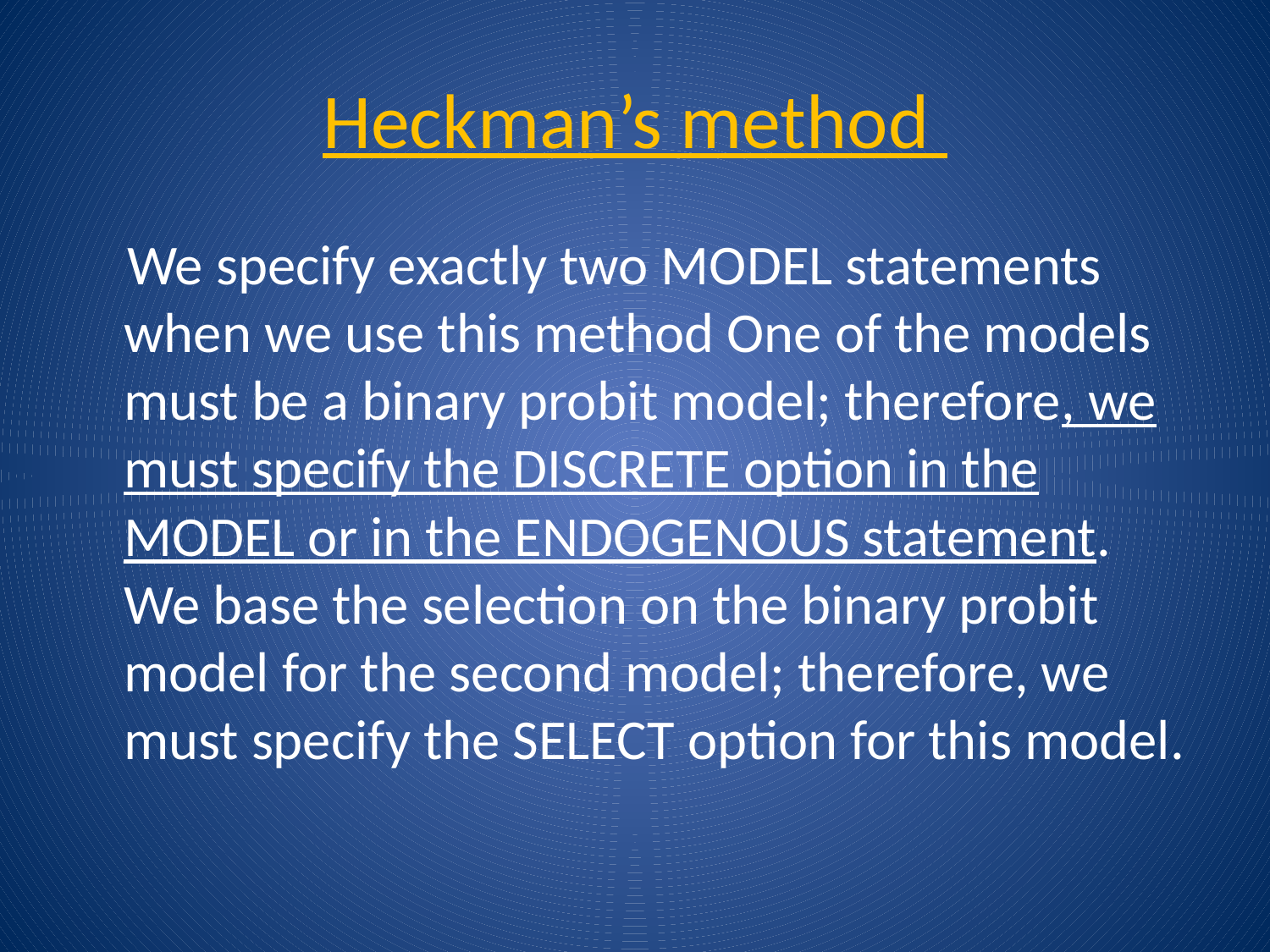

# Heckman’s method
    We specify exactly two MODEL statements when we use this method One of the models must be a binary probit model; therefore, we must specify the DISCRETE option in the MODEL or in the ENDOGENOUS statement. We base the selection on the binary probit model for the second model; therefore, we must specify the SELECT option for this model.